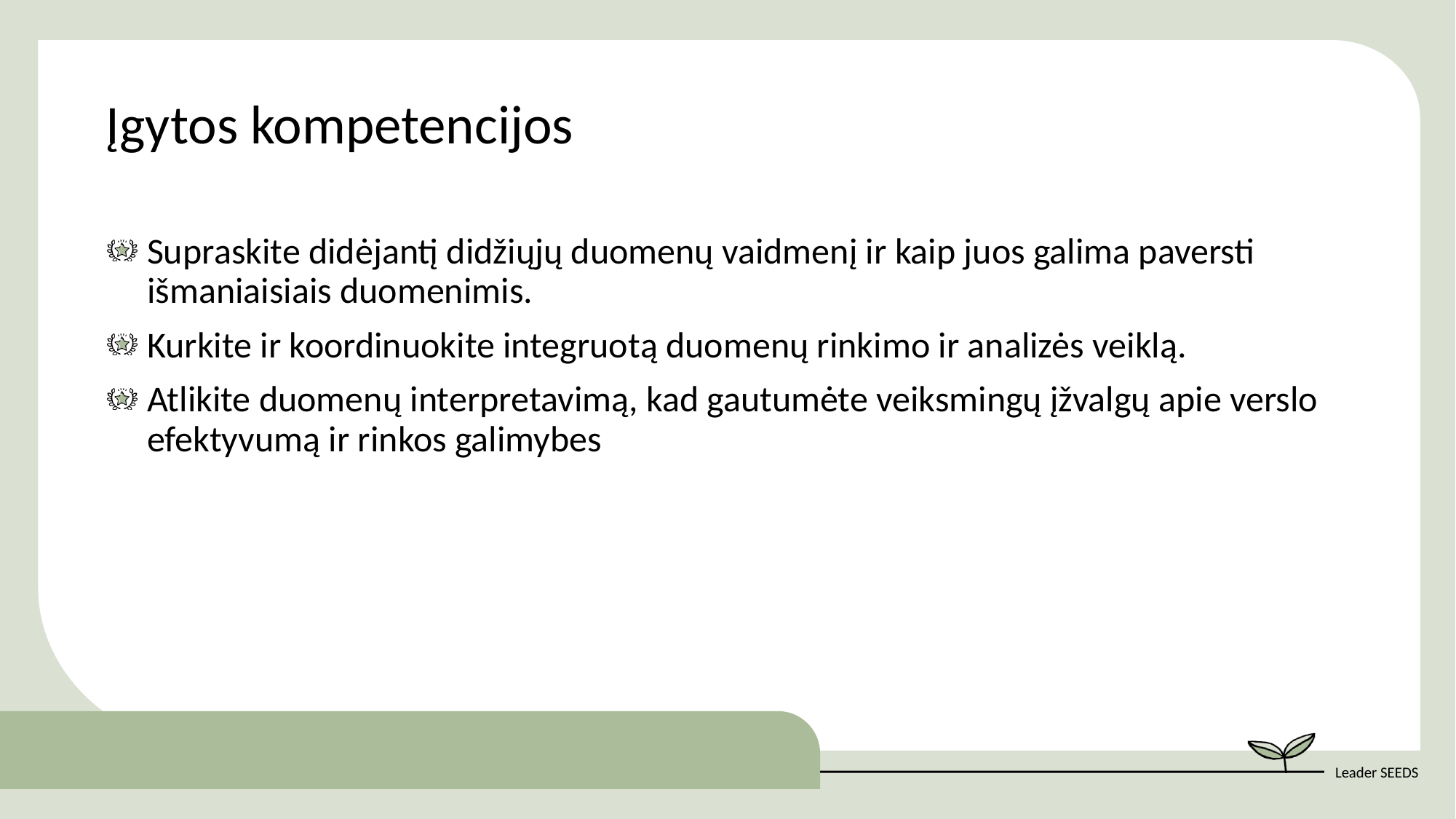

Įgytos kompetencijos
Supraskite didėjantį didžiųjų duomenų vaidmenį ir kaip juos galima paversti išmaniaisiais duomenimis.
Kurkite ir koordinuokite integruotą duomenų rinkimo ir analizės veiklą.
Atlikite duomenų interpretavimą, kad gautumėte veiksmingų įžvalgų apie verslo efektyvumą ir rinkos galimybes